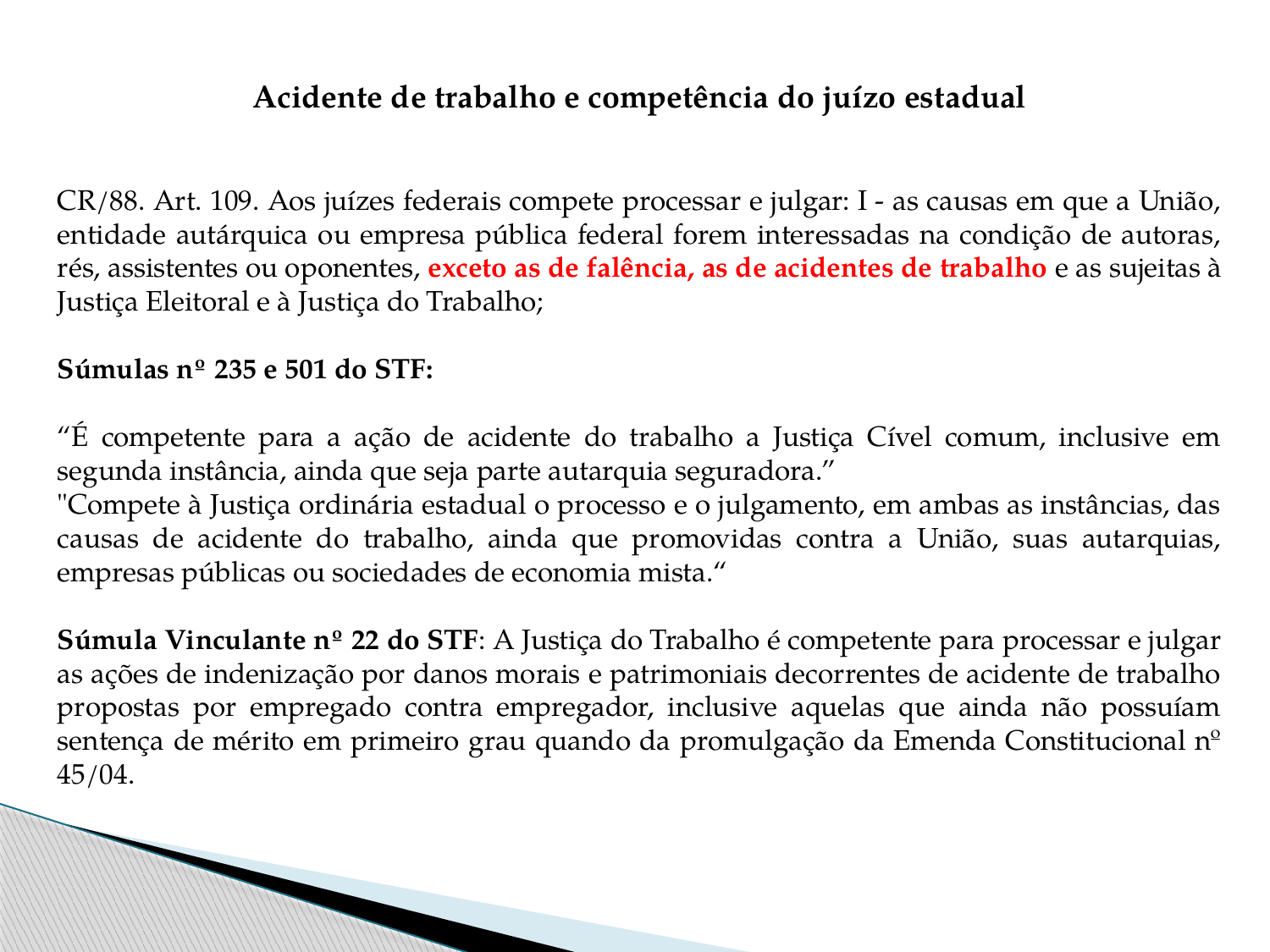

Acidente de trabalho e competência do juízo estadual

CR/88. Art. 109. Aos juízes federais compete processar e julgar: I - as causas em que a União, entidade autárquica ou empresa pública federal forem interessadas na condição de autoras, rés, assistentes ou oponentes, exceto as de falência, as de acidentes de trabalho e as sujeitas à Justiça Eleitoral e à Justiça do Trabalho;

Súmulas nº 235 e 501 do STF:

“É competente para a ação de acidente do trabalho a Justiça Cível comum, inclusive em segunda instância, ainda que seja parte autarquia seguradora.”
"Compete à Justiça ordinária estadual o processo e o julgamento, em ambas as instâncias, das causas de acidente do trabalho, ainda que promovidas contra a União, suas autarquias, empresas públicas ou sociedades de economia mista.“

Súmula Vinculante nº 22 do STF: A Justiça do Trabalho é competente para processar e julgar as ações de indenização por danos morais e patrimoniais decorrentes de acidente de trabalho propostas por empregado contra empregador, inclusive aquelas que ainda não possuíam sentença de mérito em primeiro grau quando da promulgação da Emenda Constitucional nº 45/04.